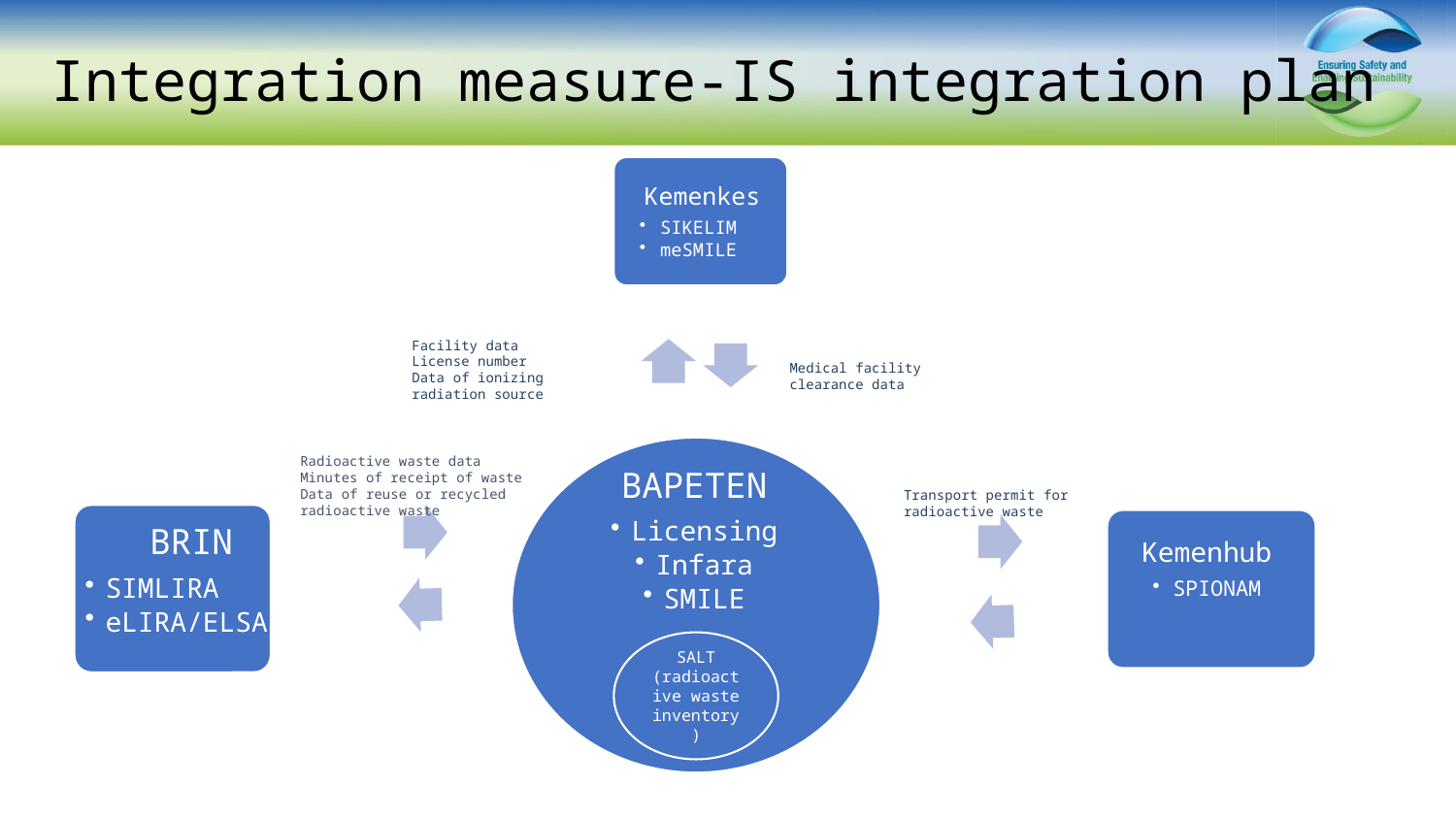

# Integration measure-IS integration plan

Kemenkes
SIKELIM
meSMILE

BAPETEN
Licensing
Infara
SMILE

BRIN
SIMLIRA
eLIRA/ELSA

Kemenhub
SPIONAM

SALT
(radioactive waste inventory)
Facility data
License number
Data of ionizing radiation source
Medical facility clearance data
Radioactive waste data
Minutes of receipt of waste
Data of reuse or recycled
radioactive waste
Transport permit for radioactive waste